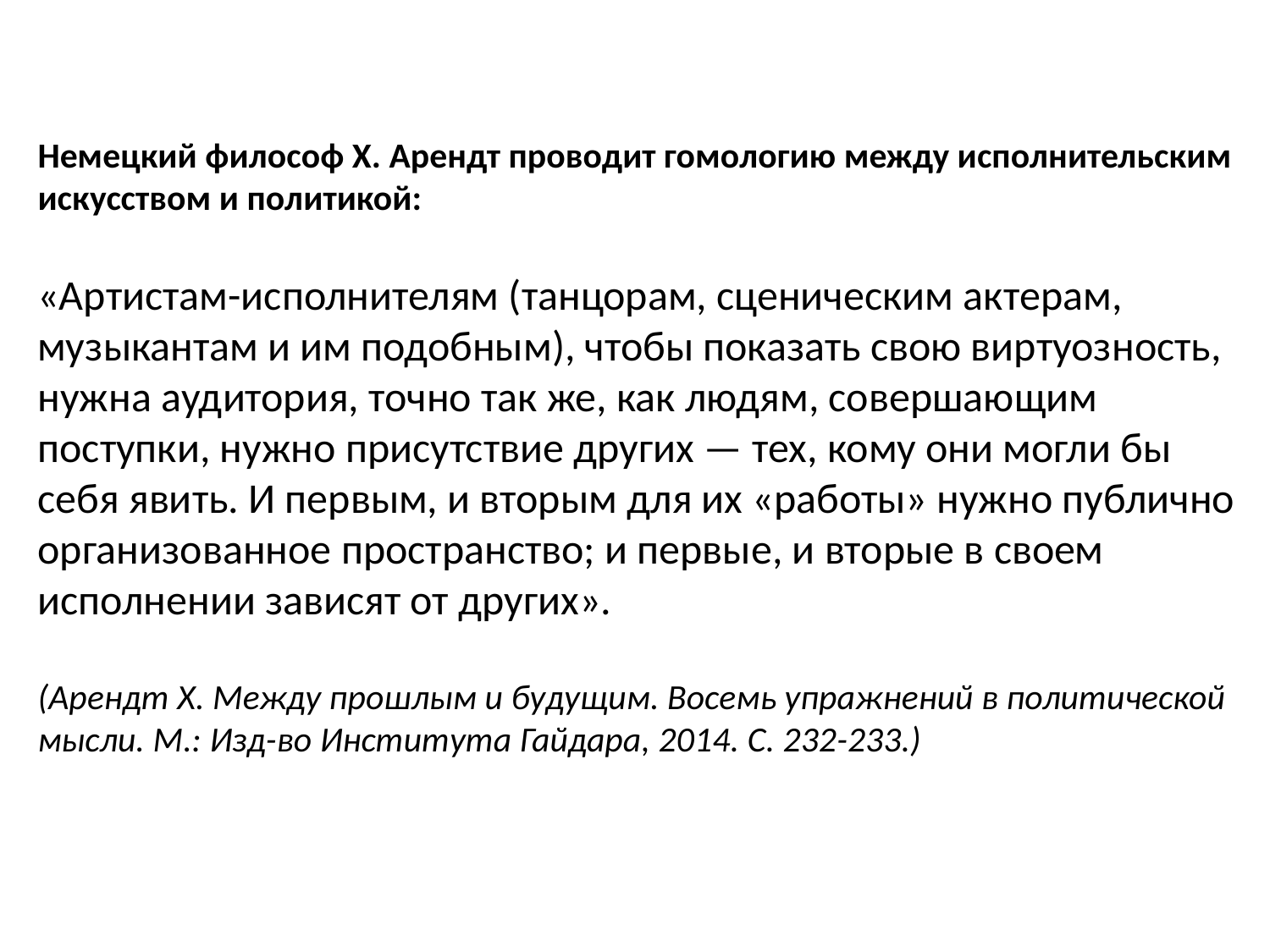

Немецкий философ Х. Арендт проводит гомологию между исполнительским искусством и политикой:

«Артистам-исполнителям (танцорам, сценическим актерам, музыкантам и им подобным), чтобы показать свою виртуозность, нужна аудитория, точно так же, как людям, совершающим поступки, нужно присутствие других — тех, кому они могли бы себя явить. И первым, и вторым для их «работы» нужно публично организованное пространство; и первые, и вторые в своем исполнении зависят от других».

(Арендт Х. Между прошлым и будущим. Восемь упражнений в политической мысли. М.: Изд-во Института Гайдара, 2014. С. 232-233.)